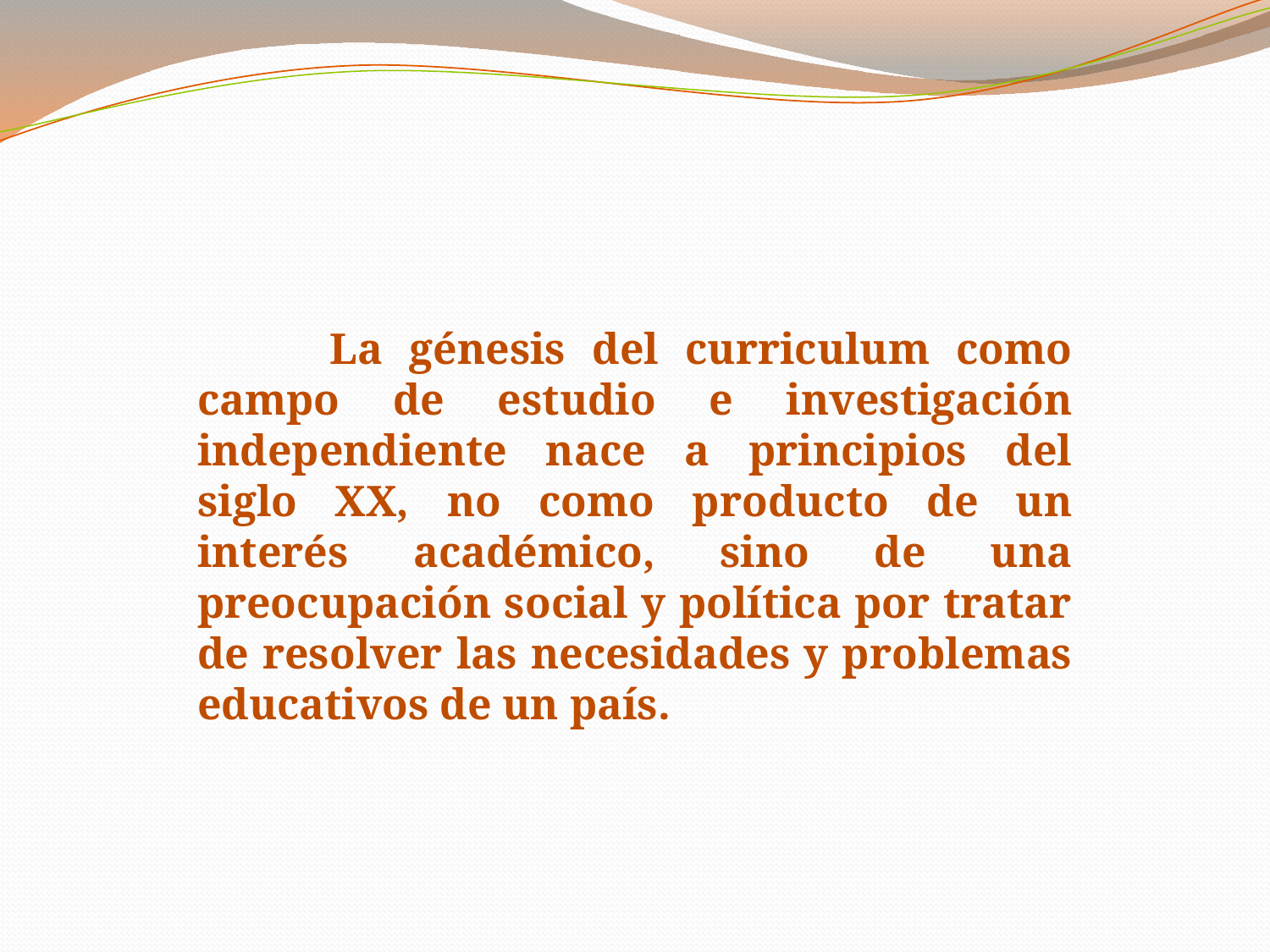

La génesis del curriculum como campo de estudio e investigación independiente nace a principios del siglo XX, no como producto de un interés académico, sino de una preocupación social y política por tratar de resolver las necesidades y problemas educativos de un país.